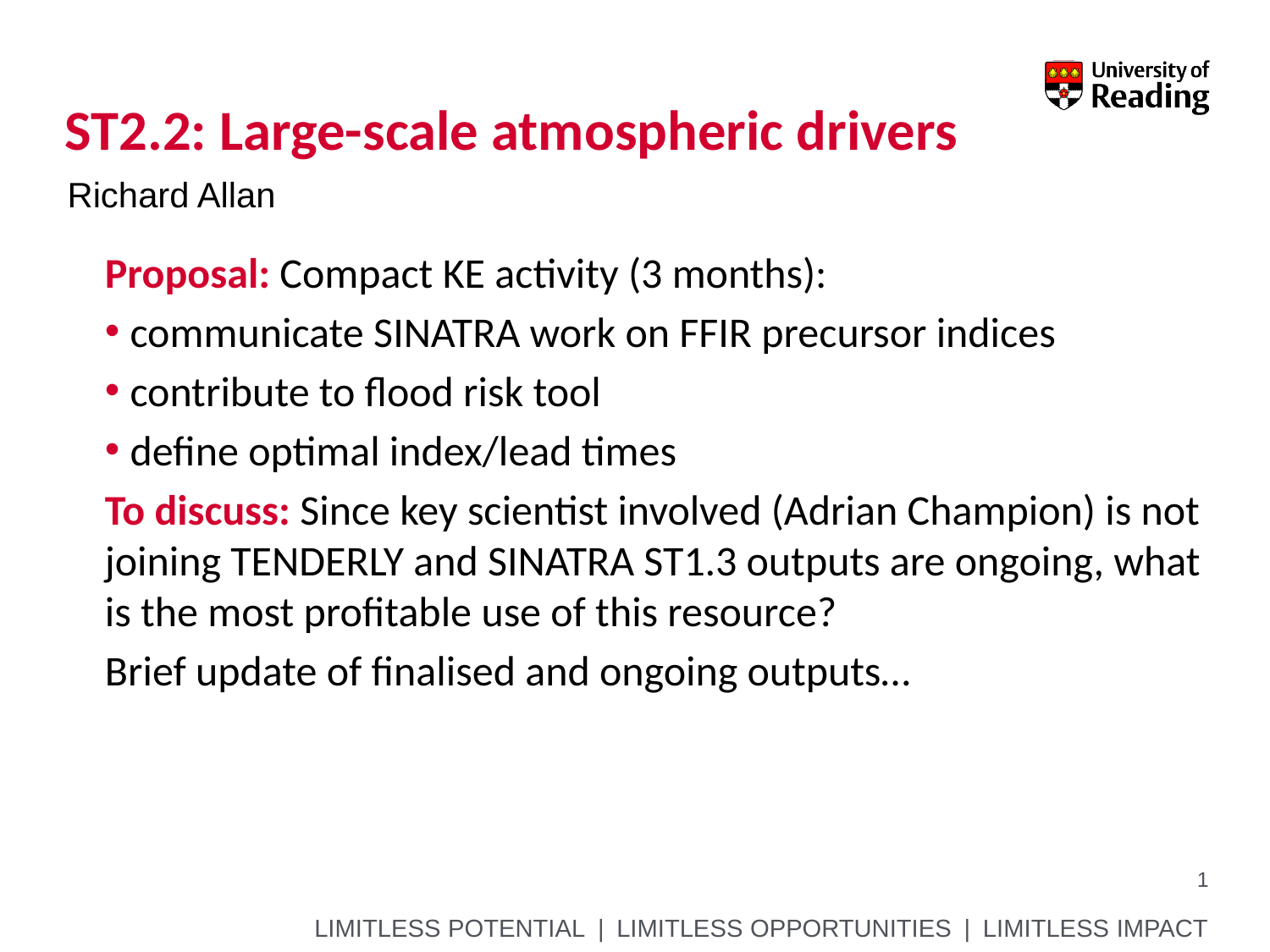

# ST2.2: Large-scale atmospheric drivers
Richard Allan
Proposal: Compact KE activity (3 months):
communicate SINATRA work on FFIR precursor indices
contribute to flood risk tool
define optimal index/lead times
To discuss: Since key scientist involved (Adrian Champion) is not joining TENDERLY and SINATRA ST1.3 outputs are ongoing, what is the most profitable use of this resource?
Brief update of finalised and ongoing outputs…
1